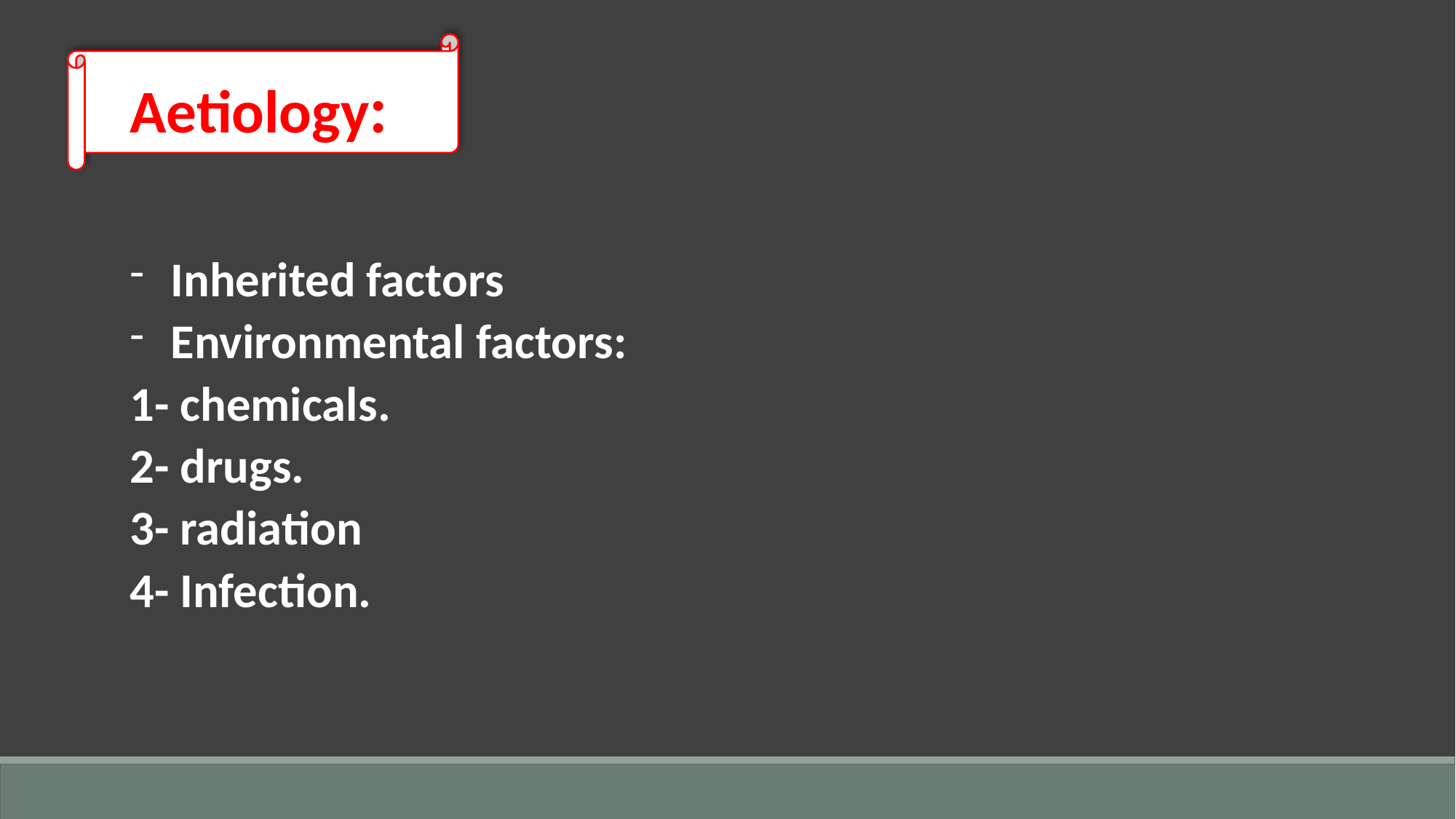

Aetiology:
Inherited factors
Environmental factors:
1- chemicals.
2- drugs.
3- radiation
4- Infection.